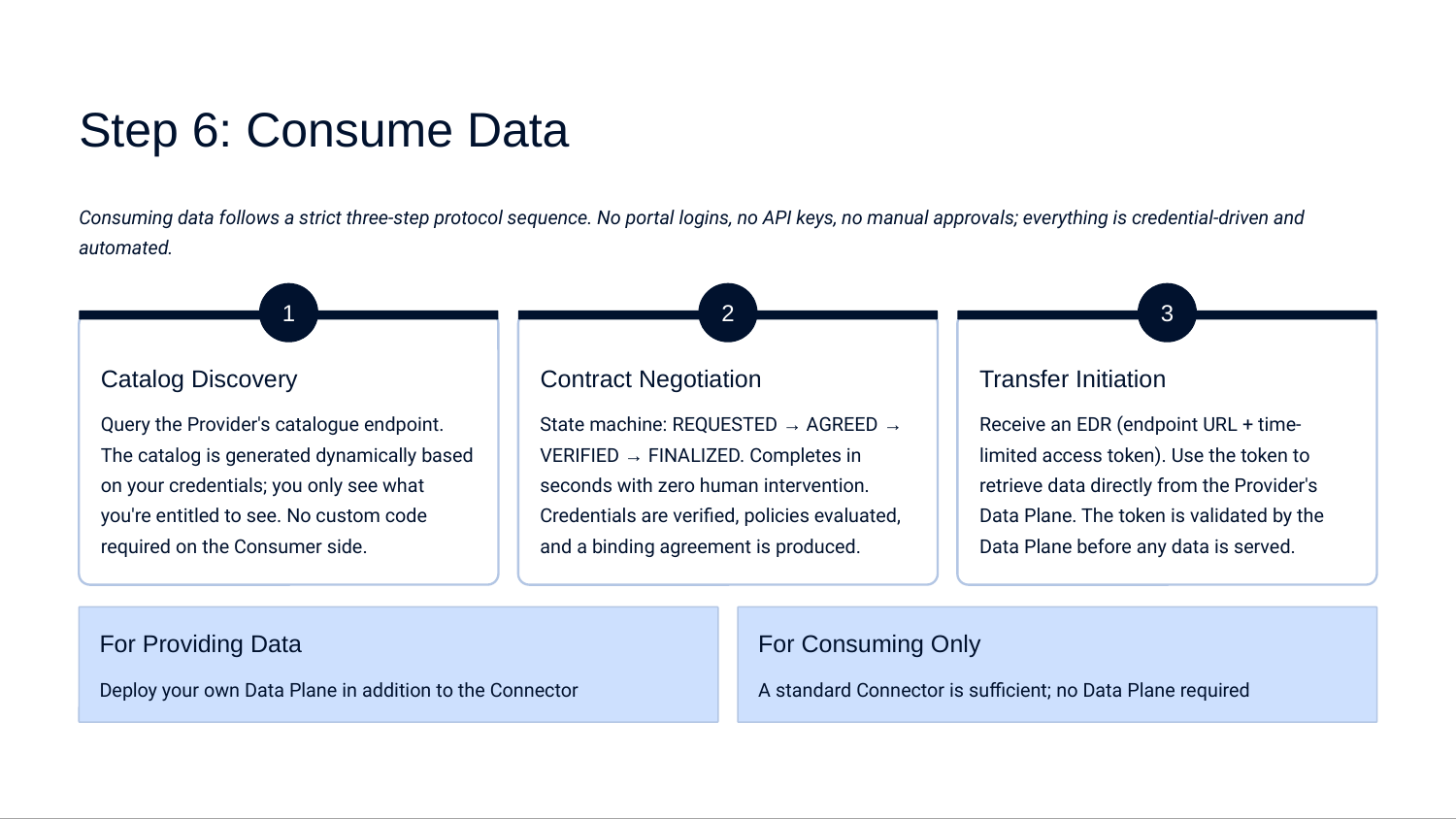

Step 6: Consume Data
Consuming data follows a strict three-step protocol sequence. No portal logins, no API keys, no manual approvals; everything is credential-driven and automated.

1
2
3

Catalog Discovery
Contract Negotiation
Transfer Initiation
Query the Provider's catalogue endpoint. The catalog is generated dynamically based on your credentials; you only see what you're entitled to see. No custom code required on the Consumer side.
State machine: REQUESTED → AGREED → VERIFIED → FINALIZED. Completes in seconds with zero human intervention. Credentials are verified, policies evaluated, and a binding agreement is produced.
Receive an EDR (endpoint URL + time-limited access token). Use the token to retrieve data directly from the Provider's Data Plane. The token is validated by the Data Plane before any data is served.

For Providing Data
For Consuming Only
Deploy your own Data Plane in addition to the Connector
A standard Connector is sufficient; no Data Plane required